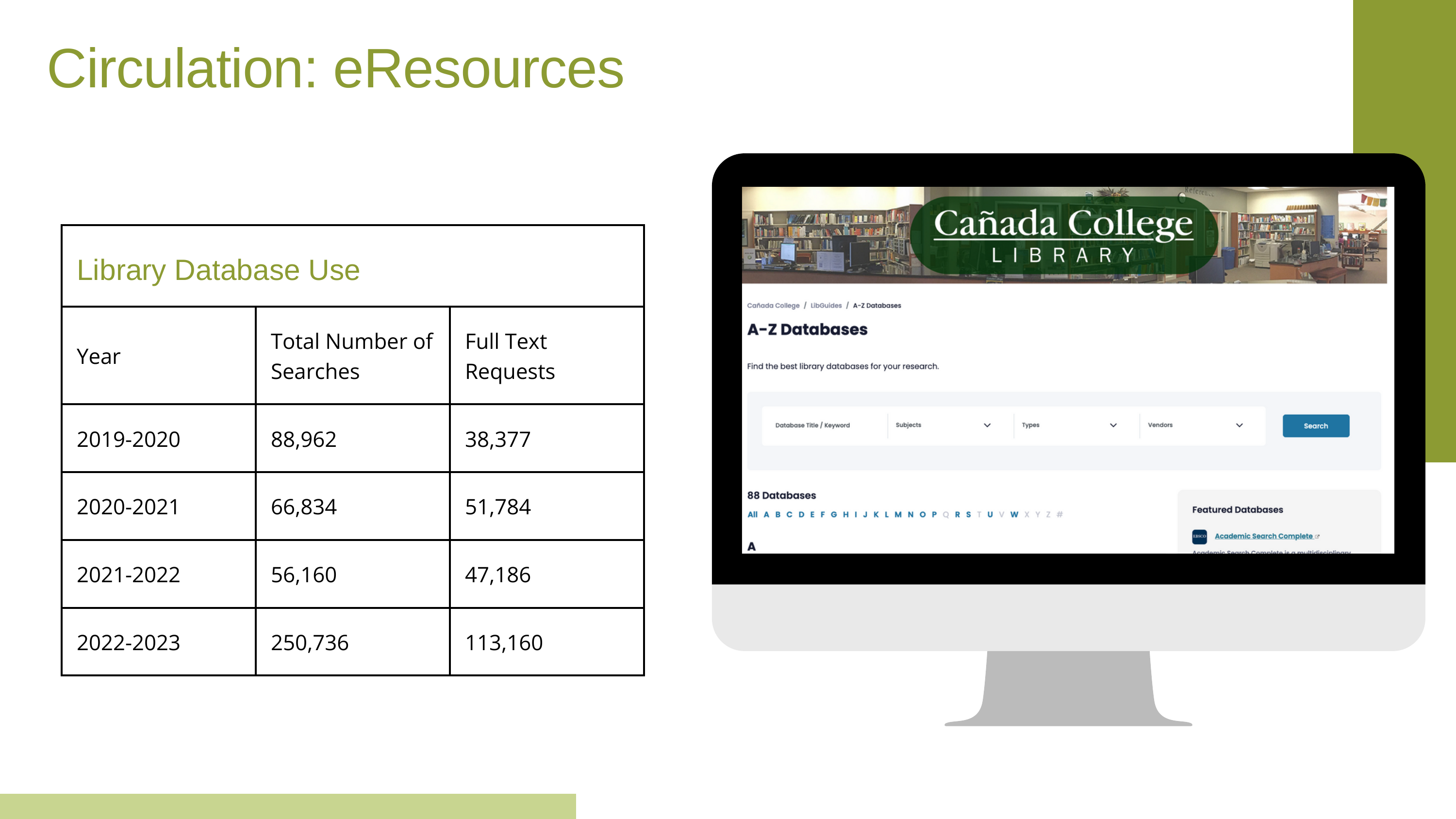

Circulation: eResources

| Library Database Use | Library Database Use | Library Database Use |
| --- | --- | --- |
| Year | Total Number of Searches | Full Text Requests |
| 2019-2020 | 88,962 | 38,377 |
| 2020-2021 | 66,834 | 51,784 |
| 2021-2022 | 56,160 | 47,186 |
| 2022-2023 | 250,736 | 113,160 |